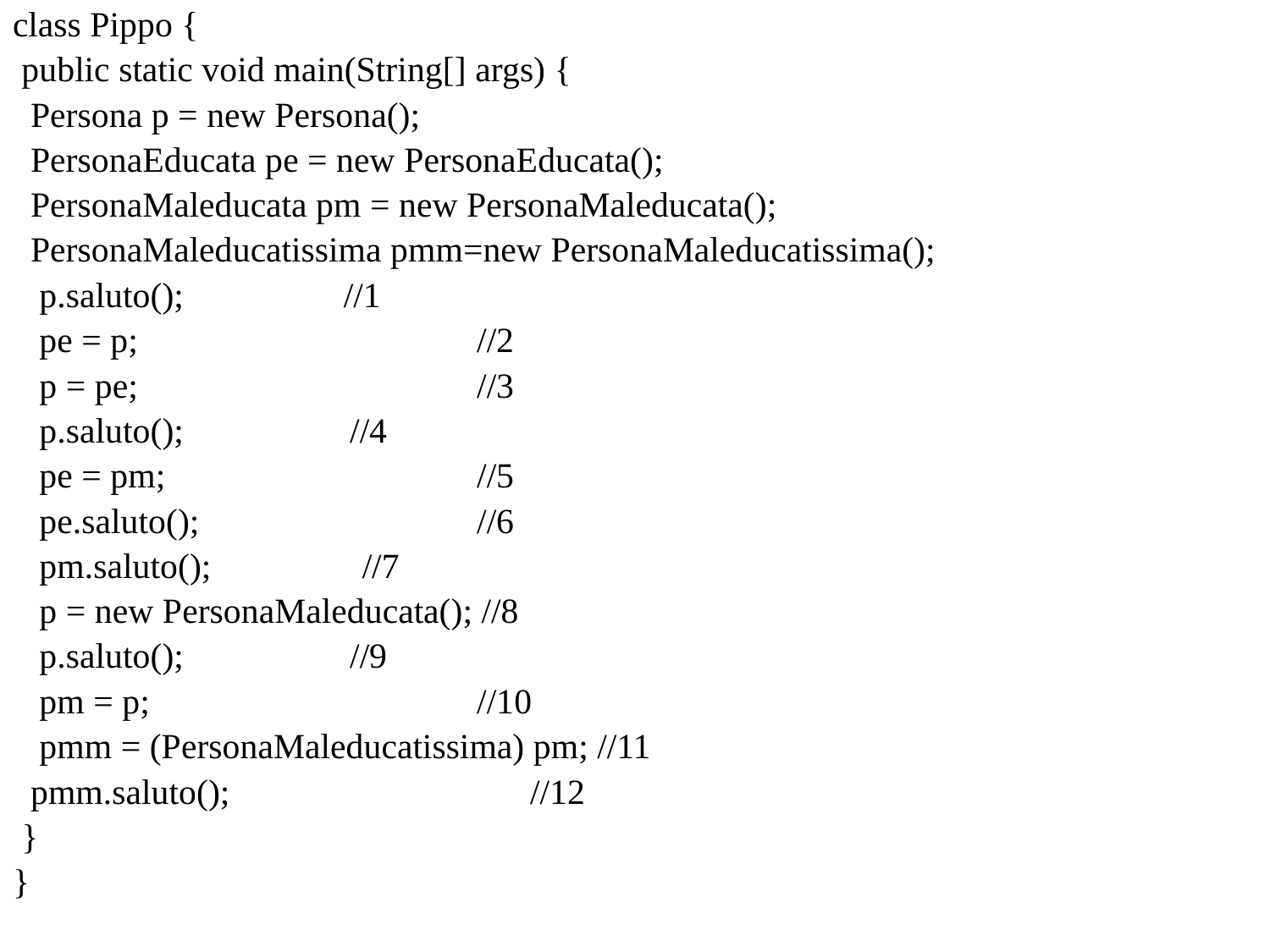

class Pippo {
 public static void main(String[] args) {
  Persona p = new Persona();
  PersonaEducata pe = new PersonaEducata();
  PersonaMaleducata pm = new PersonaMaleducata();
  PersonaMaleducatissima pmm=new PersonaMaleducatissima();
   p.saluto();                  //1
   pe = p;			    //2
   p = pe;			    //3
   p.saluto();		    //4
   pe = pm;			    //5
   pe.saluto();		    //6
   pm.saluto();                 //7
   p = new PersonaMaleducata(); //8
   p.saluto();		    //9
   pm = p;			    //10
   pmm = (PersonaMaleducatissima) pm; //11
  pmm.saluto();		          //12
 }
}